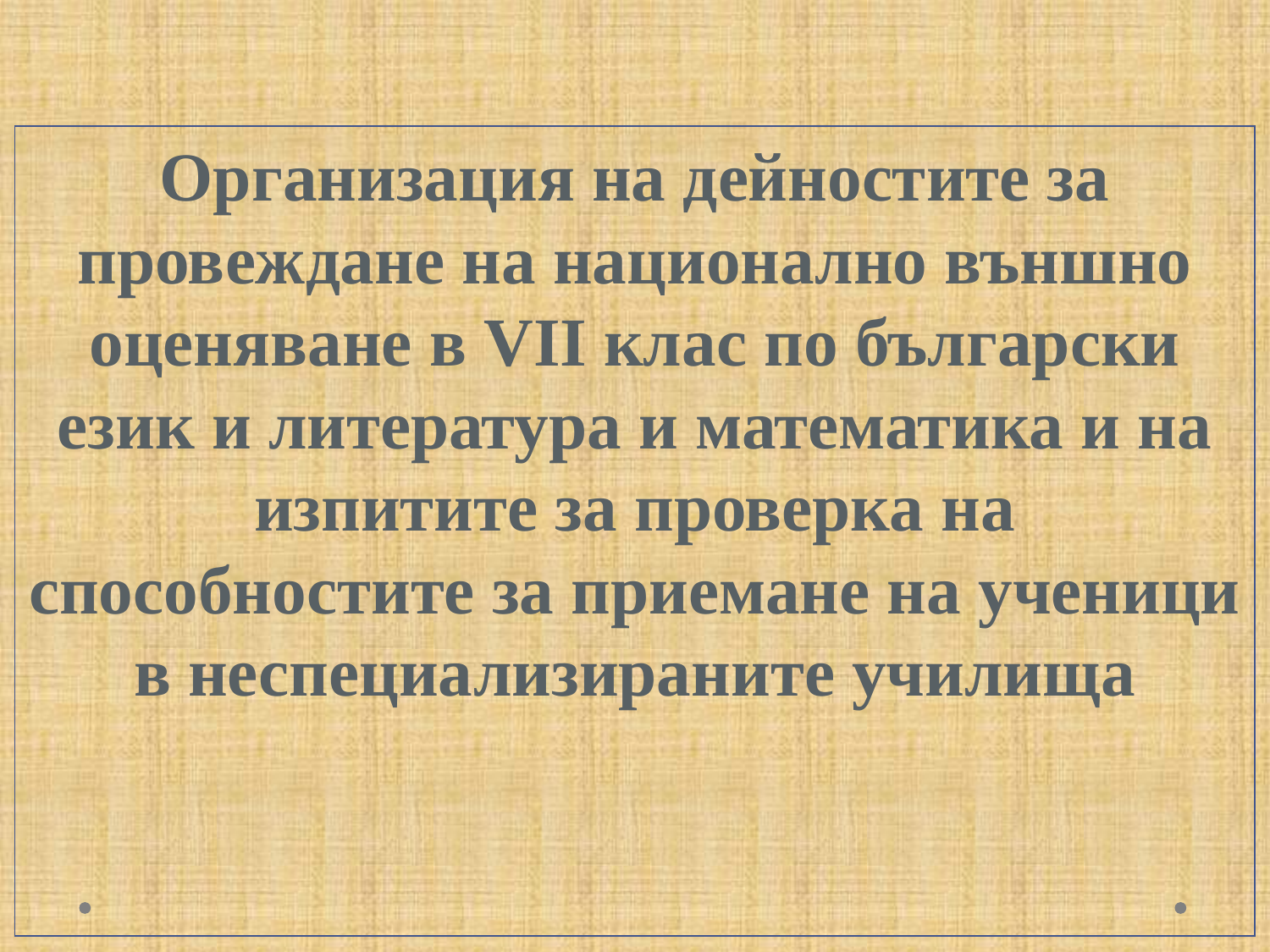

#
Организация на дейностите за провеждане на национално външно оценяване в VІІ клас по български език и литература и математика и на изпитите за проверка на способностите за приемане на ученици в неспециализираните училища